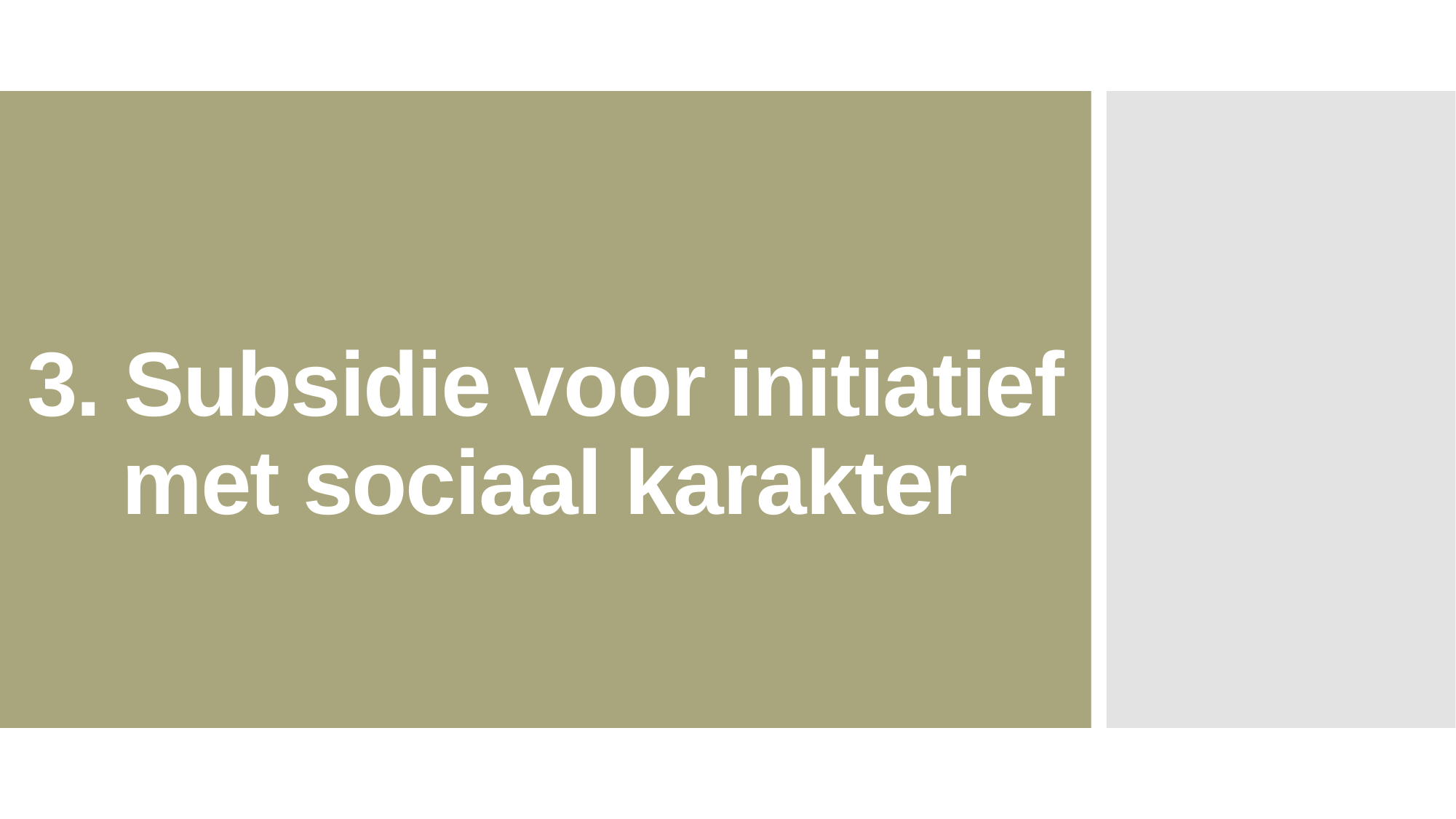

# 3. Subsidie voor initiatief met sociaal karakter